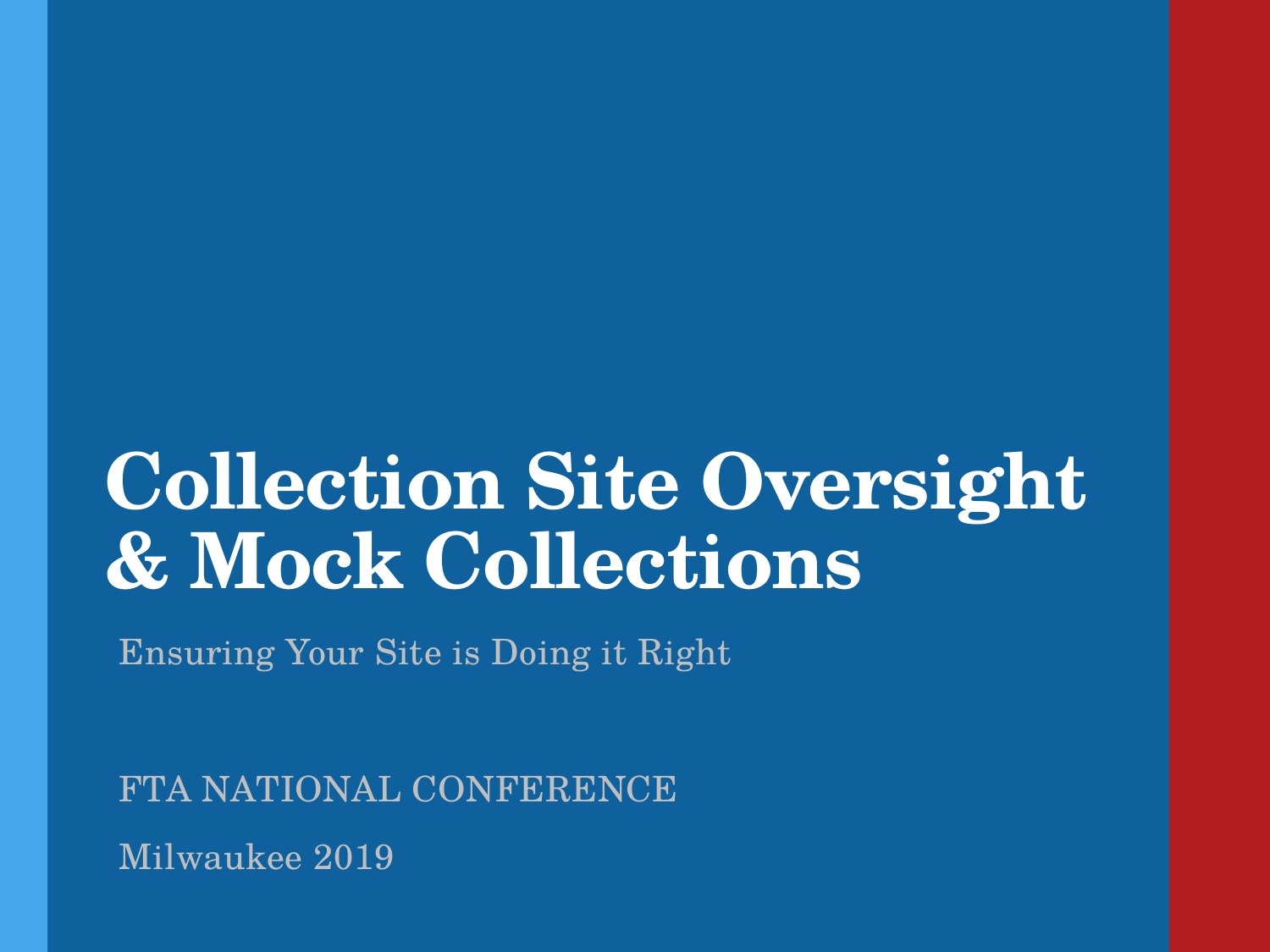

# Collection Site Oversight & Mock Collections
Ensuring Your Site is Doing it Right

FTA NATIONAL CONFERENCE
Milwaukee 2019